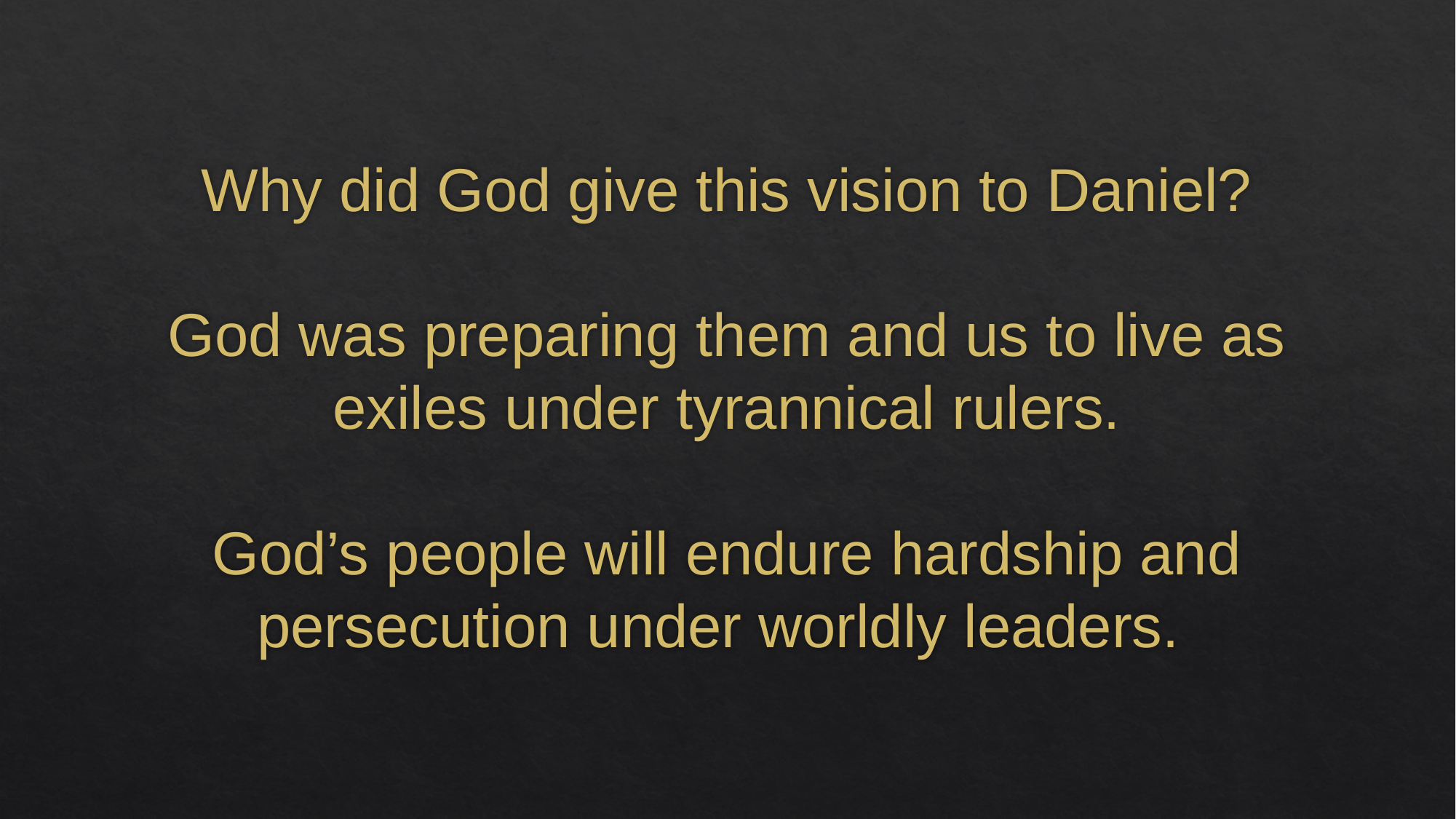

# Why did God give this vision to Daniel? God was preparing them and us to live as exiles under tyrannical rulers. God’s people will endure hardship and persecution under worldly leaders.